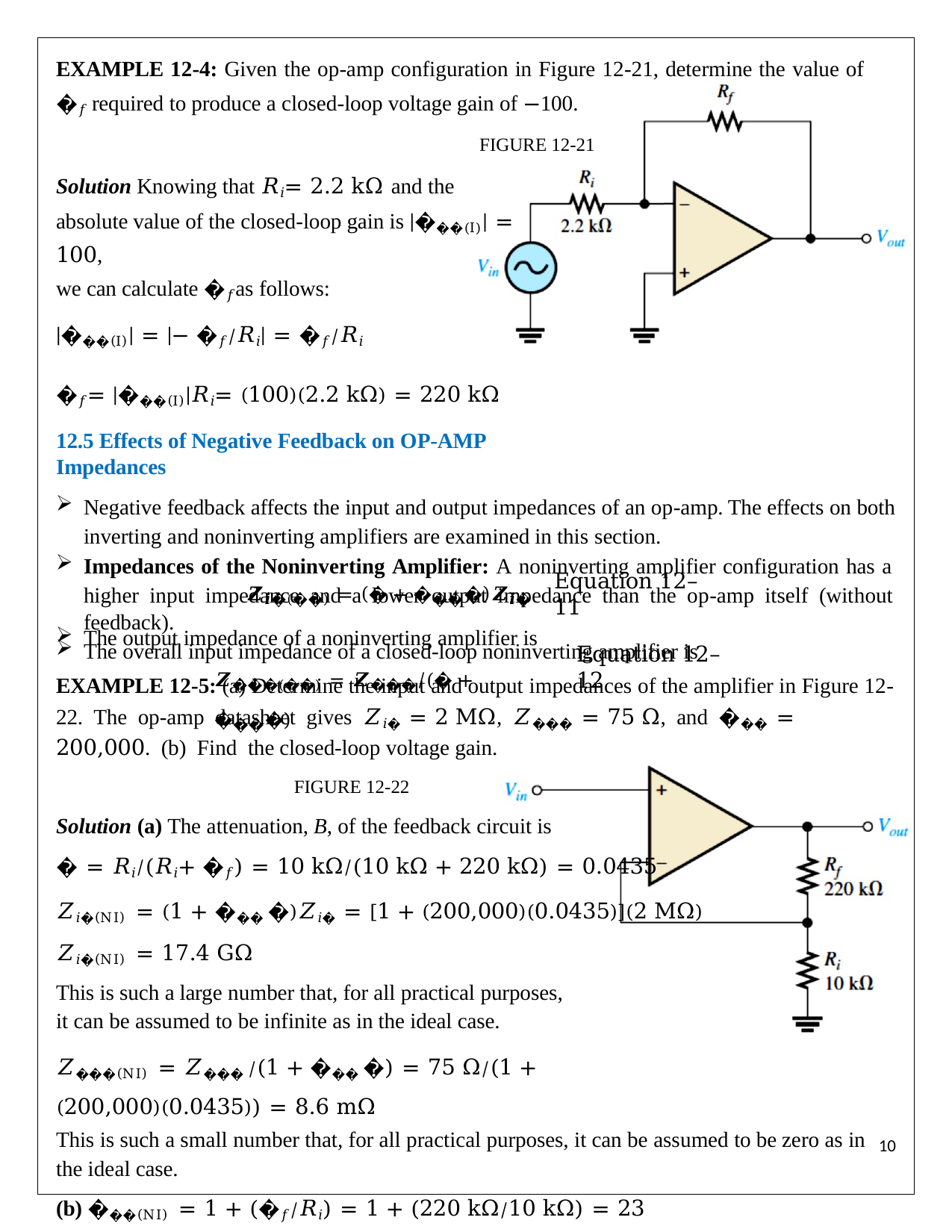

EXAMPLE 12-4: Given the op-amp configuration in Figure 12-21, determine the value of �𝑓 required to produce a closed-loop voltage gain of −100.

FIGURE 12-21

Solution Knowing that 𝑅𝑖= 2.2 kΩ and the absolute value of the closed-loop gain is |���(I)| = 100,
we can calculate �𝑓as follows:

|���(I)| = |− �𝑓⁄𝑅𝑖| = �𝑓⁄𝑅𝑖

�𝑓= |���(I)|𝑅𝑖= (100)(2.2 kΩ) = 220 kΩ

12.5 Effects of Negative Feedback on OP-AMP Impedances

Negative feedback affects the input and output impedances of an op-amp. The effects on both inverting and noninverting amplifiers are examined in this section.
Impedances of the Noninverting Amplifier: A noninverting amplifier configuration has a higher  input  impedance  and  a  lower  output  impedance  than  the  op-amp  itself  (without
feedback).
The overall input impedance of a closed-loop noninverting amplifier is

Equation 12– 11
𝒁𝒊�(��)  = (� + ����)𝒁𝒊�

The output impedance of a noninverting amplifier is
𝒁���(��)  = 𝒁���⁄(� + ����)
Equation 12– 12
EXAMPLE 12-5: (a) Determine the input and output impedances of the amplifier in Figure 12-
22.  The  op-amp  datasheet  gives  𝑍𝑖�  = 2 MΩ,  𝑍���  = 75 Ω,  and  ���  = 200,000.  (b)  Find  the closed-loop voltage gain.

FIGURE 12-22

Solution (a) The attenuation, B, of the feedback circuit is
� = 𝑅𝑖⁄(𝑅𝑖+ �𝑓) = 10 kΩ⁄(10 kΩ + 220 kΩ) = 0.0435
𝑍𝑖�(NI)  = (1 + ��� �)𝑍𝑖�  = [1 + (200,000)(0.0435)](2 MΩ)

𝑍𝑖�(NI)  = 17.4 GΩ

This is such a large number that, for all practical purposes, it can be assumed to be infinite as in the ideal case.

𝑍���(NI)  = 𝑍��� ⁄(1 + ��� �) = 75 Ω⁄(1 + (200,000)(0.0435)) = 8.6 mΩ
This is such a small number that, for all practical purposes, it can be assumed to be zero as in the ideal case.
(b) ���(NI)  = 1 + (�𝑓⁄𝑅𝑖) = 1 + (220 kΩ⁄10 kΩ) = 23

10